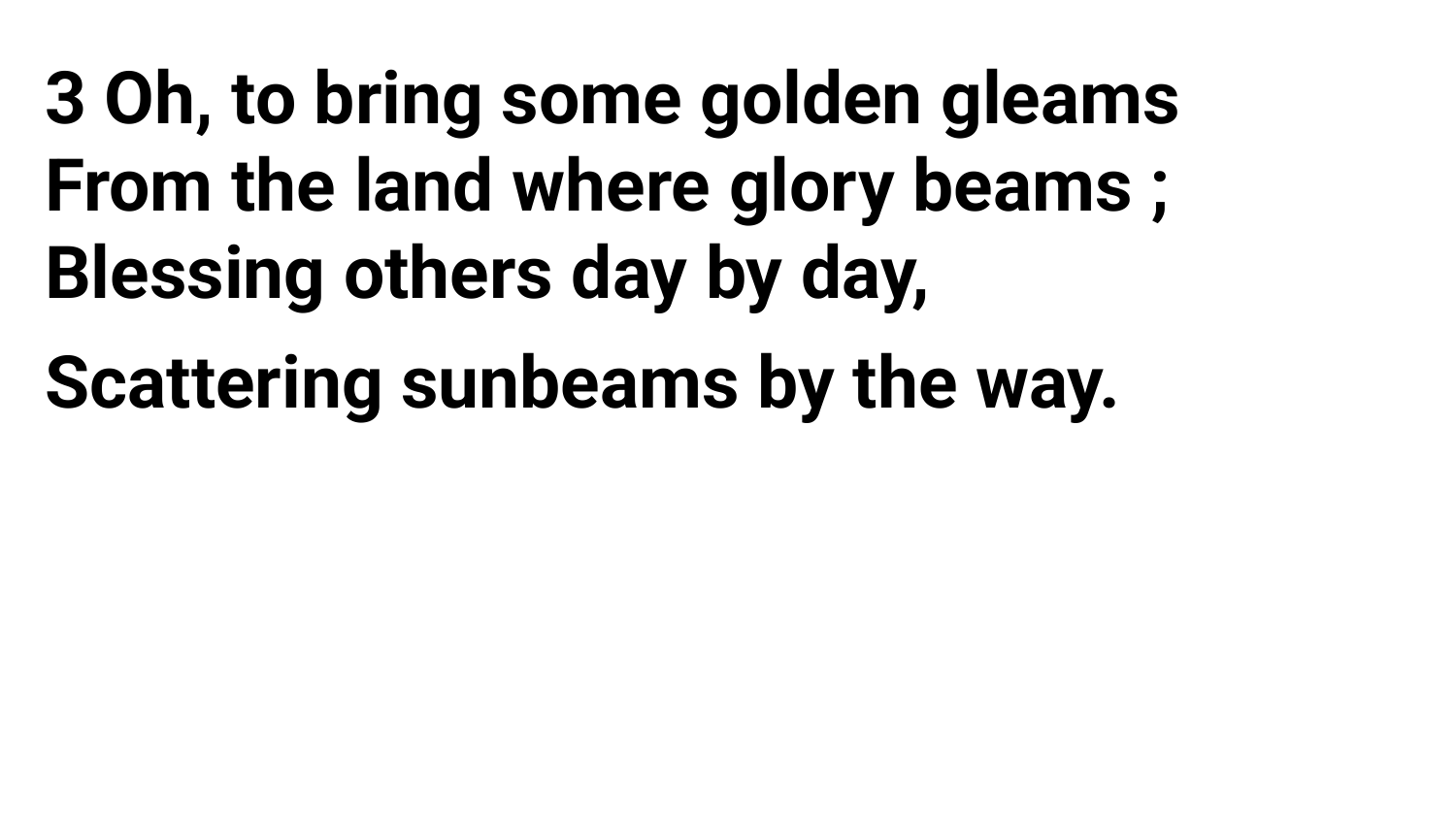

3 Oh, to bring some golden gleams
From the land where glory beams ;
Blessing others day by day,
Scattering sunbeams by the way.